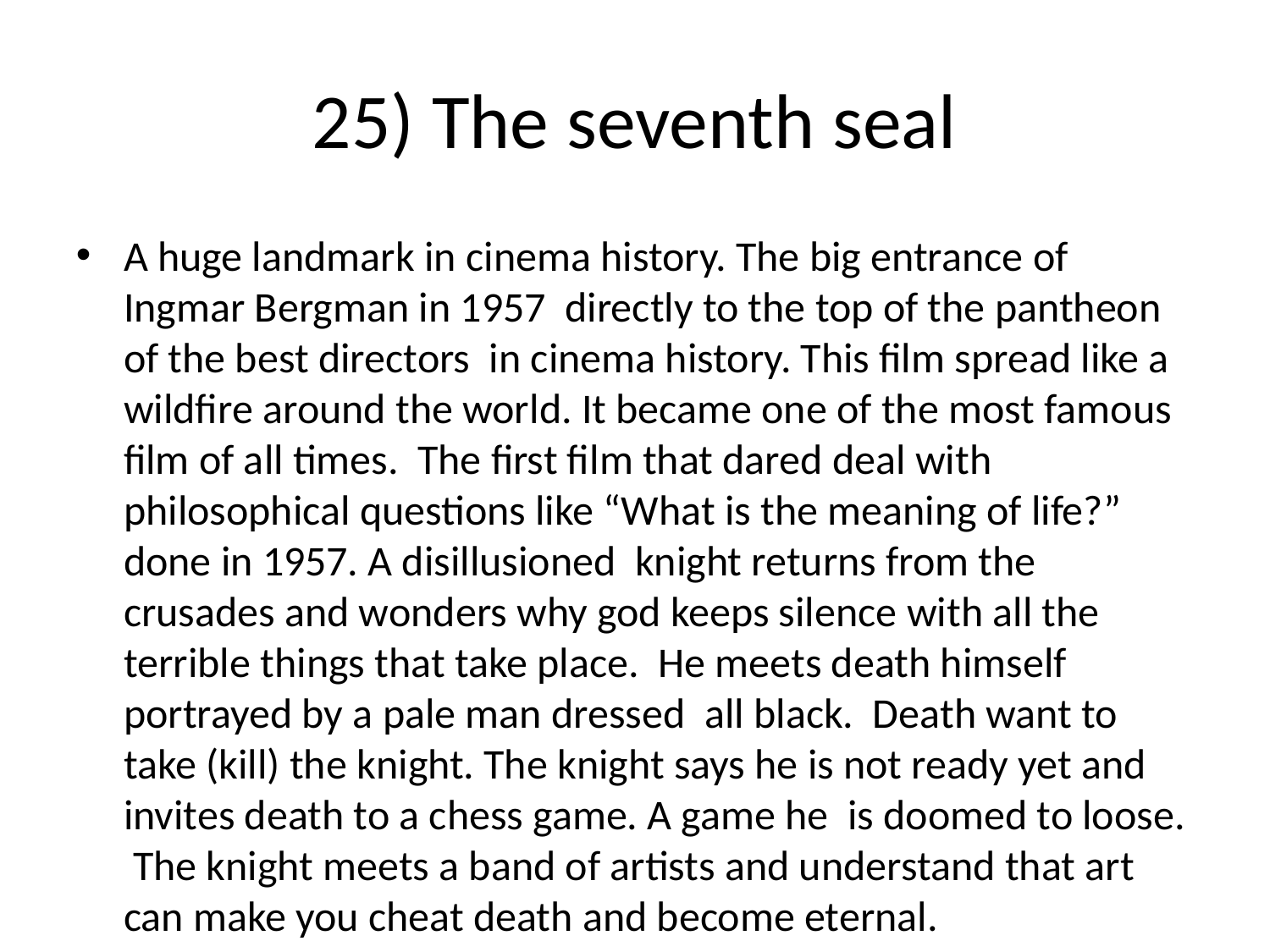

25) The seventh seal
A huge landmark in cinema history. The big entrance of Ingmar Bergman in 1957  directly to the top of the pantheon of the best directors  in cinema history. This film spread like a wildfire around the world. It became one of the most famous film of all times.  The first film that dared deal with philosophical questions like “What is the meaning of life?”  done in 1957. A disillusioned  knight returns from the crusades and wonders why god keeps silence with all the terrible things that take place.  He meets death himself portrayed by a pale man dressed  all black.  Death want to take (kill) the knight. The knight says he is not ready yet and invites death to a chess game. A game he  is doomed to loose.  The knight meets a band of artists and understand that art can make you cheat death and become eternal.